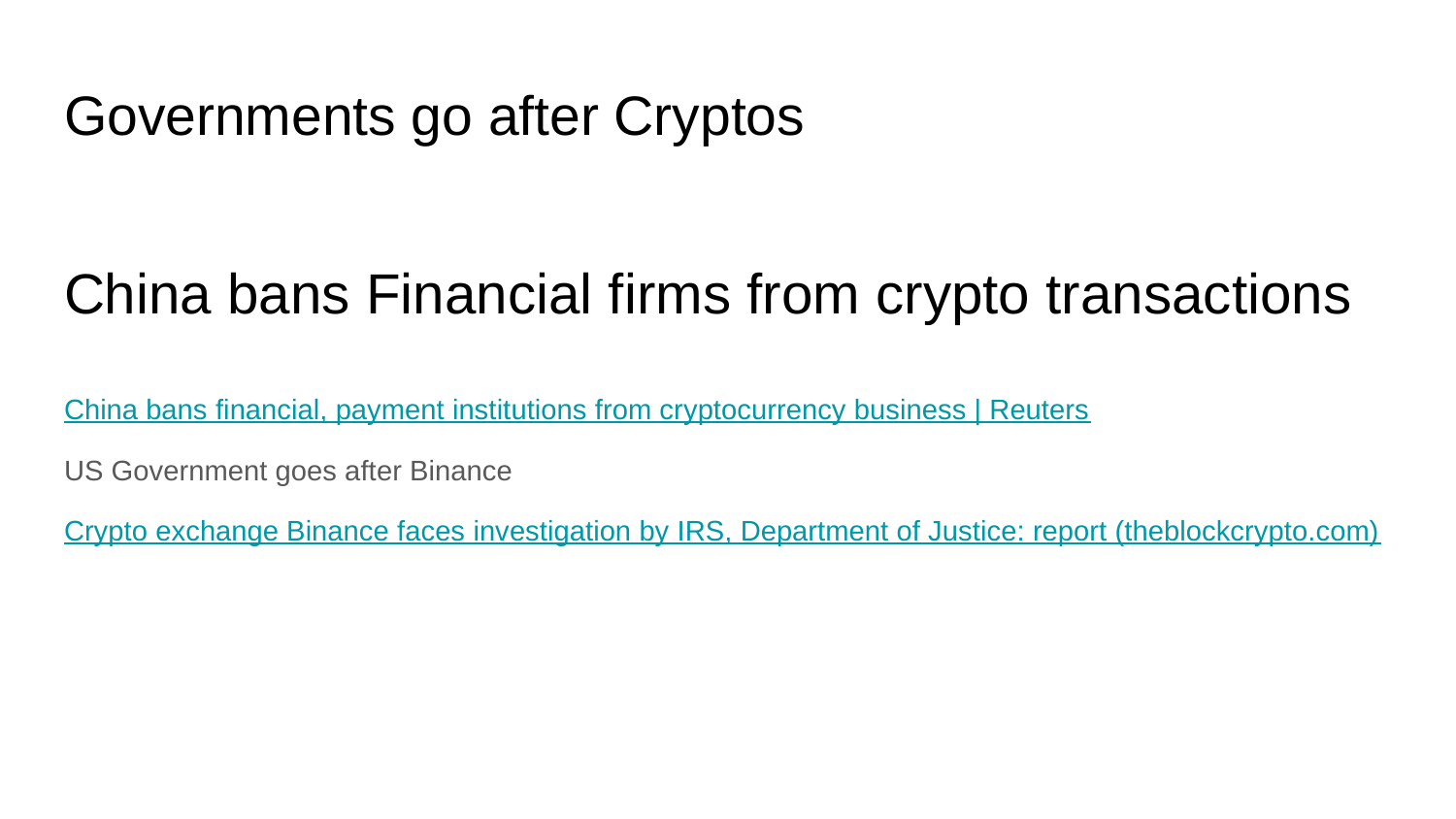

# Governments go after Cryptos

China bans Financial firms from crypto transactions

China bans financial, payment institutions from cryptocurrency business | Reuters
US Government goes after Binance
Crypto exchange Binance faces investigation by IRS, Department of Justice: report (theblockcrypto.com)